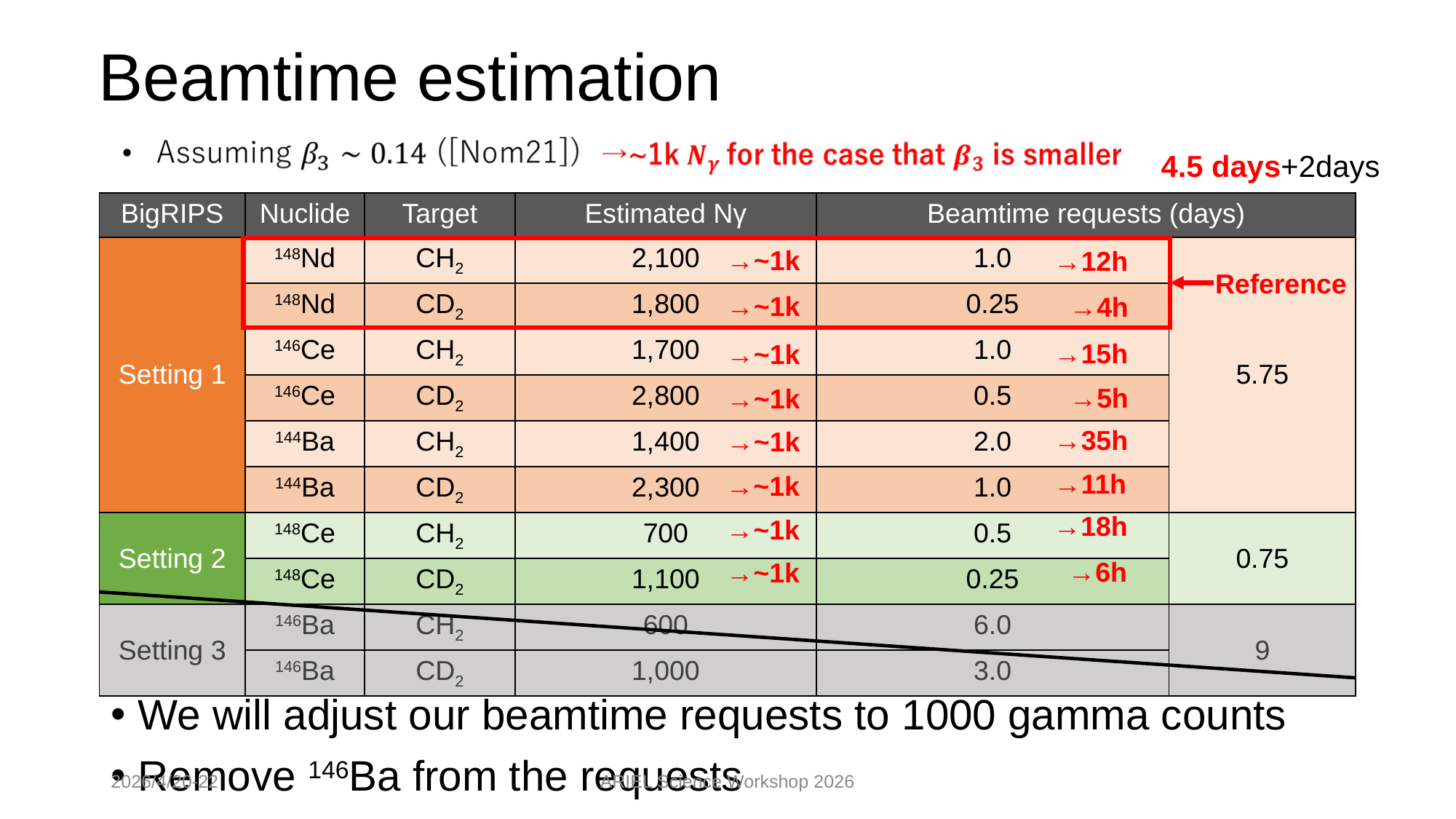

# Beamtime estimation

4.5 days+2days
| BigRIPS | Nuclide | Target | Estimated Nγ | Beamtime requests (days) |  |
| --- | --- | --- | --- | --- | --- |
| Setting 1 | 148Nd | CH2 | 2,100 | 1.0 | 5.75 |
|  | 148Nd | CD2 | 1,800 | 0.25 |  |
|  | 146Ce | CH2 | 1,700 | 1.0 |  |
|  | 146Ce | CD2 | 2,800 | 0.5 |  |
|  | 144Ba | CH2 | 1,400 | 2.0 |  |
|  | 144Ba | CD2 | 2,300 | 1.0 |  |
| Setting 2 | 148Ce | CH2 | 700 | 0.5 | 0.75 |
|  | 148Ce | CD2 | 1,100 | 0.25 |  |
| Setting 3 | 146Ba | CH2 | 600 | 6.0 | 9 |
|  | 146Ba | CD2 | 1,000 | 3.0 |  |
→~1k

→12h
Reference
→~1k
→4h
→15h
→~1k
→5h
→~1k
→35h
→~1k
→11h
→~1k
→18h
→~1k
→6h
→~1k
We will adjust our beamtime requests to 1000 gamma counts
Remove 146Ba from the requests
2026/4/20-22
ARIEL Science Workshop 2026